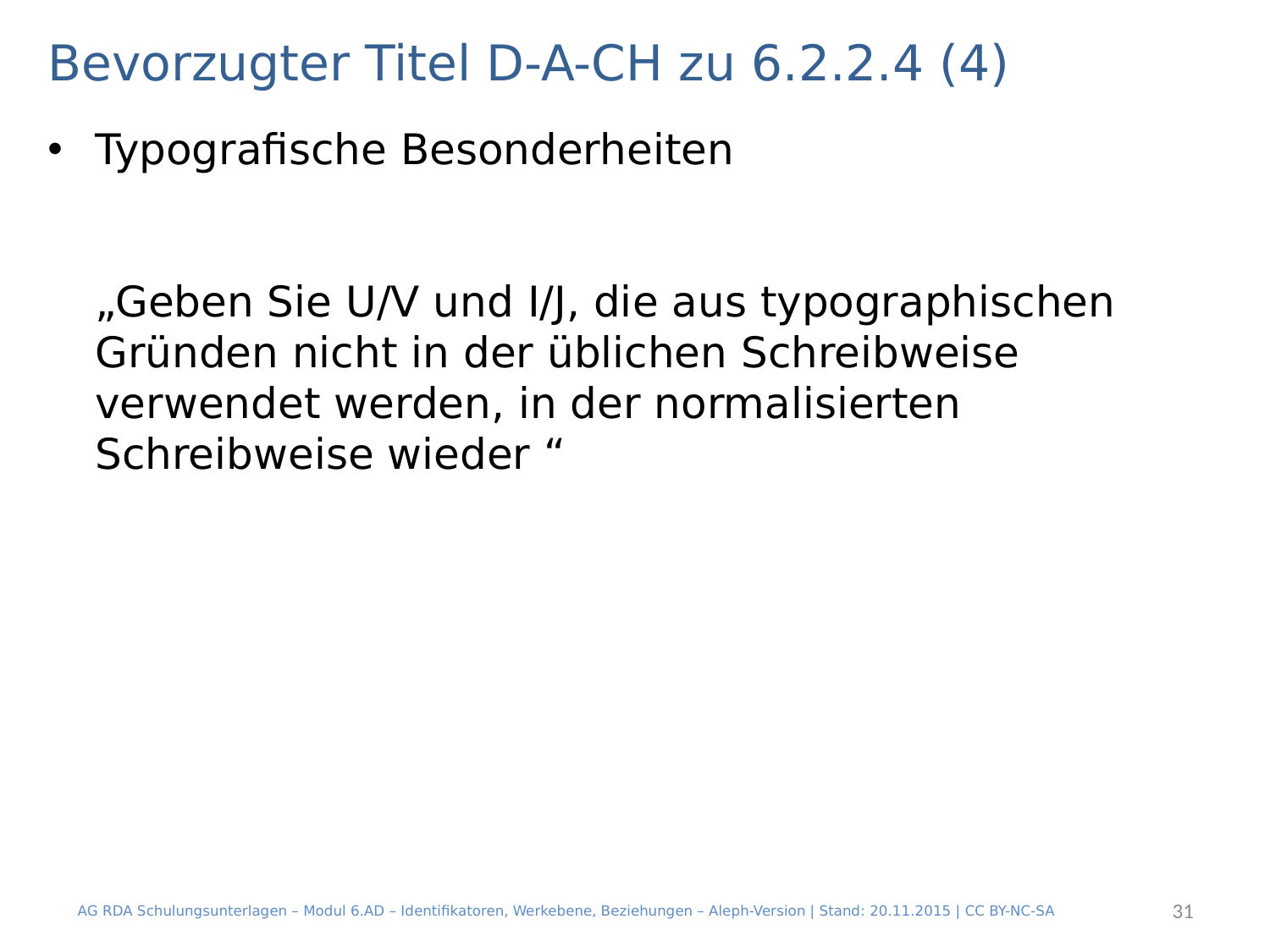

# Bevorzugter Titel D-A-CH zu 6.2.2.4 (4)
Typografische Besonderheiten
„Geben Sie U/V und I/J, die aus typographischen Gründen nicht in der üblichen Schreibweise verwendet werden, in der normalisierten Schreibweise wieder “

AG RDA Schulungsunterlagen – Modul 6.AD – Identifikatoren, Werkebene, Beziehungen – Aleph-Version | Stand: 20.11.2015 | CC BY-NC-SA
31